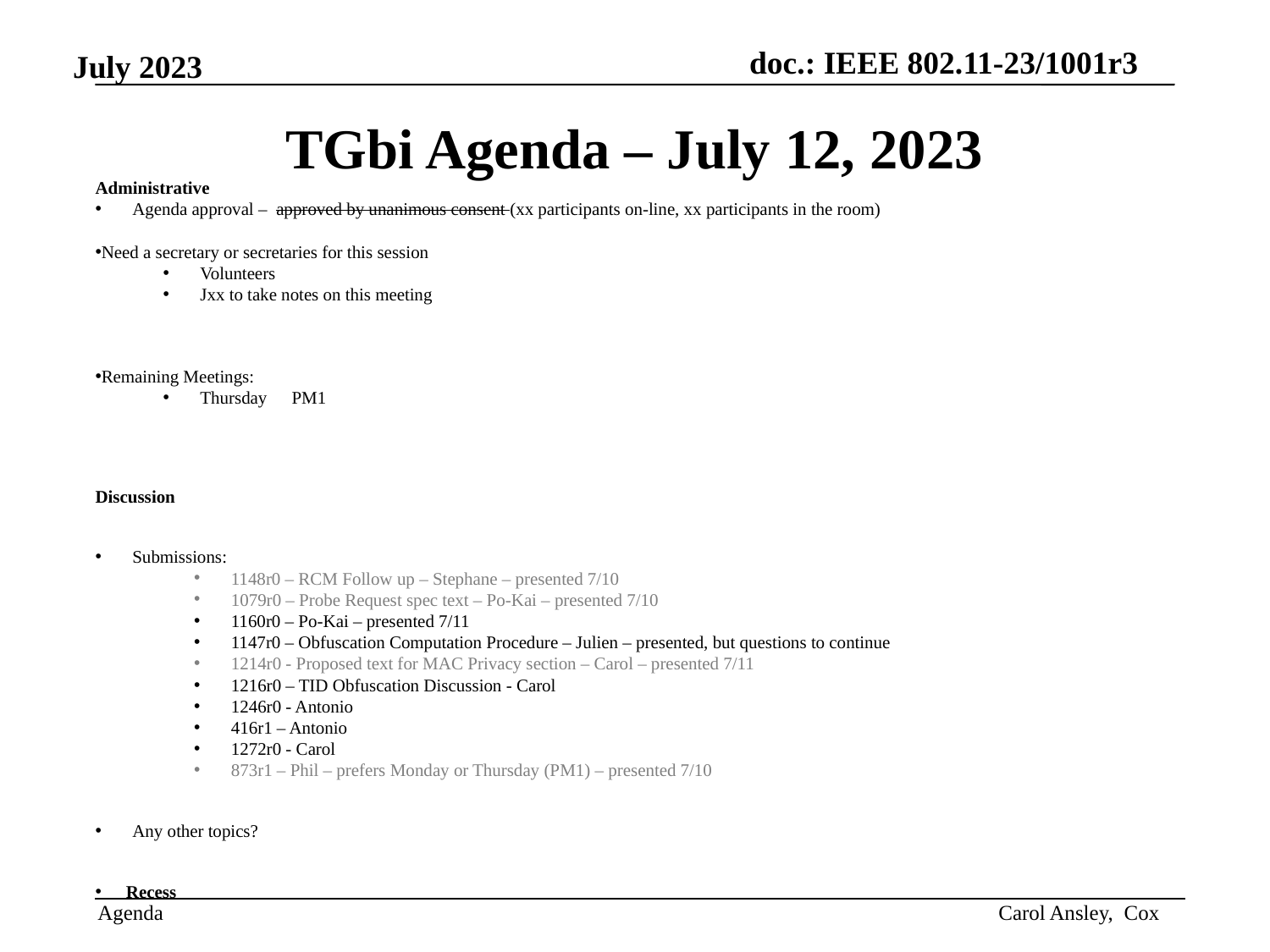

# TGbi Agenda – July 12, 2023
Administrative
Agenda approval –  approved by unanimous consent (xx participants on-line, xx participants in the room)

Need a secretary or secretaries for this session
Volunteers
Jxx to take notes on this meeting

Remaining Meetings:
Thursday 	PM1

Discussion

Submissions:
1148r0 – RCM Follow up – Stephane – presented 7/10
1079r0 – Probe Request spec text – Po-Kai – presented 7/10
1160r0 – Po-Kai – presented 7/11
1147r0 – Obfuscation Computation Procedure – Julien – presented, but questions to continue
1214r0 - Proposed text for MAC Privacy section – Carol – presented 7/11
1216r0 – TID Obfuscation Discussion - Carol
1246r0 - Antonio
416r1 – Antonio
1272r0 - Carol
873r1 – Phil – prefers Monday or Thursday (PM1) – presented 7/10

Any other topics?

Recess